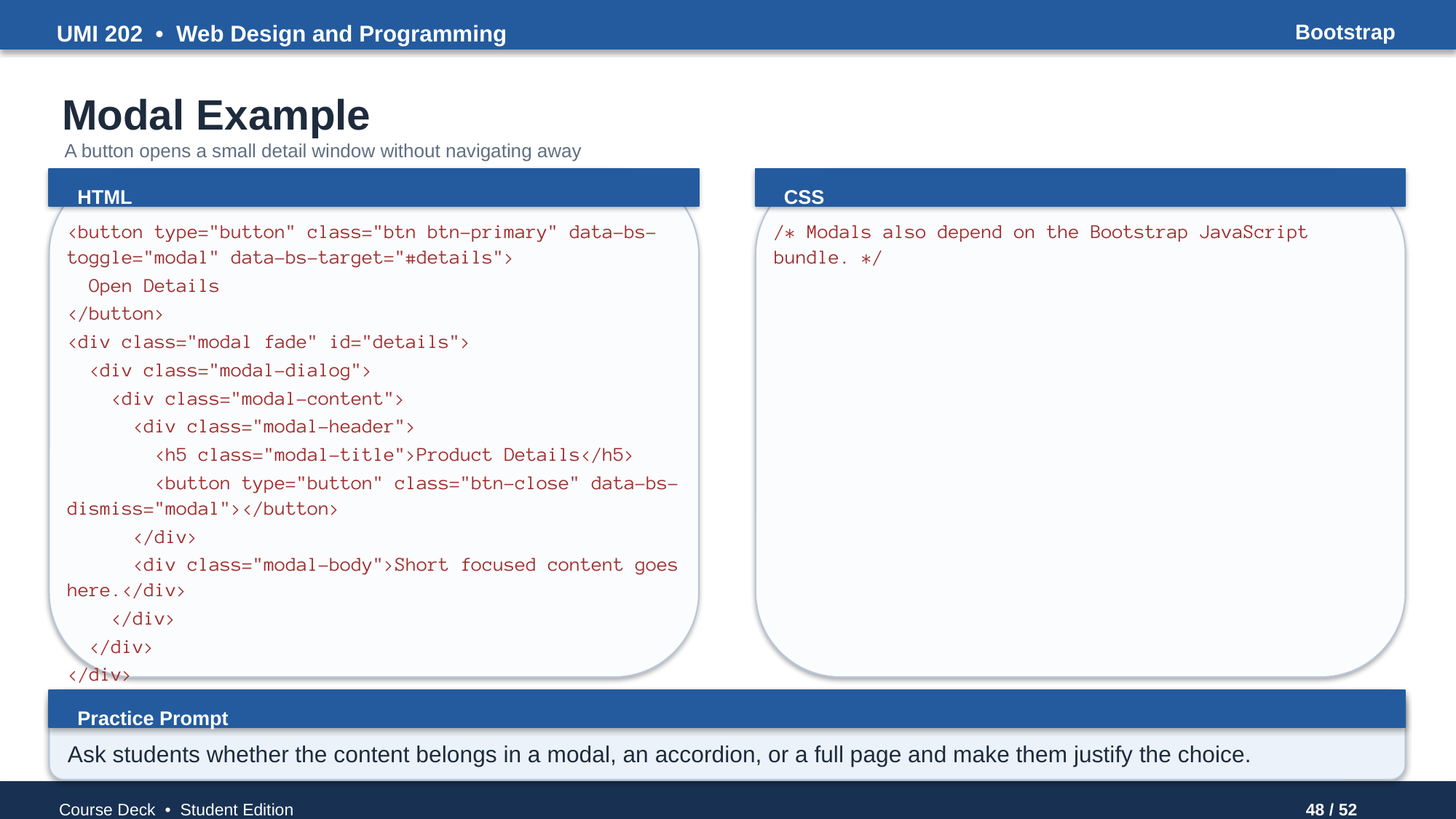

UMI 202  •  Web Design and Programming
Bootstrap
Modal Example
A button opens a small detail window without navigating away

HTML
CSS
<button type="button" class="btn btn-primary" data-bs-toggle="modal" data-bs-target="#details">
  Open Details
</button>
<div class="modal fade" id="details">
  <div class="modal-dialog">
    <div class="modal-content">
      <div class="modal-header">
        <h5 class="modal-title">Product Details</h5>
        <button type="button" class="btn-close" data-bs-dismiss="modal"></button>
      </div>
      <div class="modal-body">Short focused content goes here.</div>
    </div>
  </div>
</div>
/* Modals also depend on the Bootstrap JavaScript bundle. */

Practice Prompt
Ask students whether the content belongs in a modal, an accordion, or a full page and make them justify the choice.

Course Deck  •  Student Edition
48 / 52